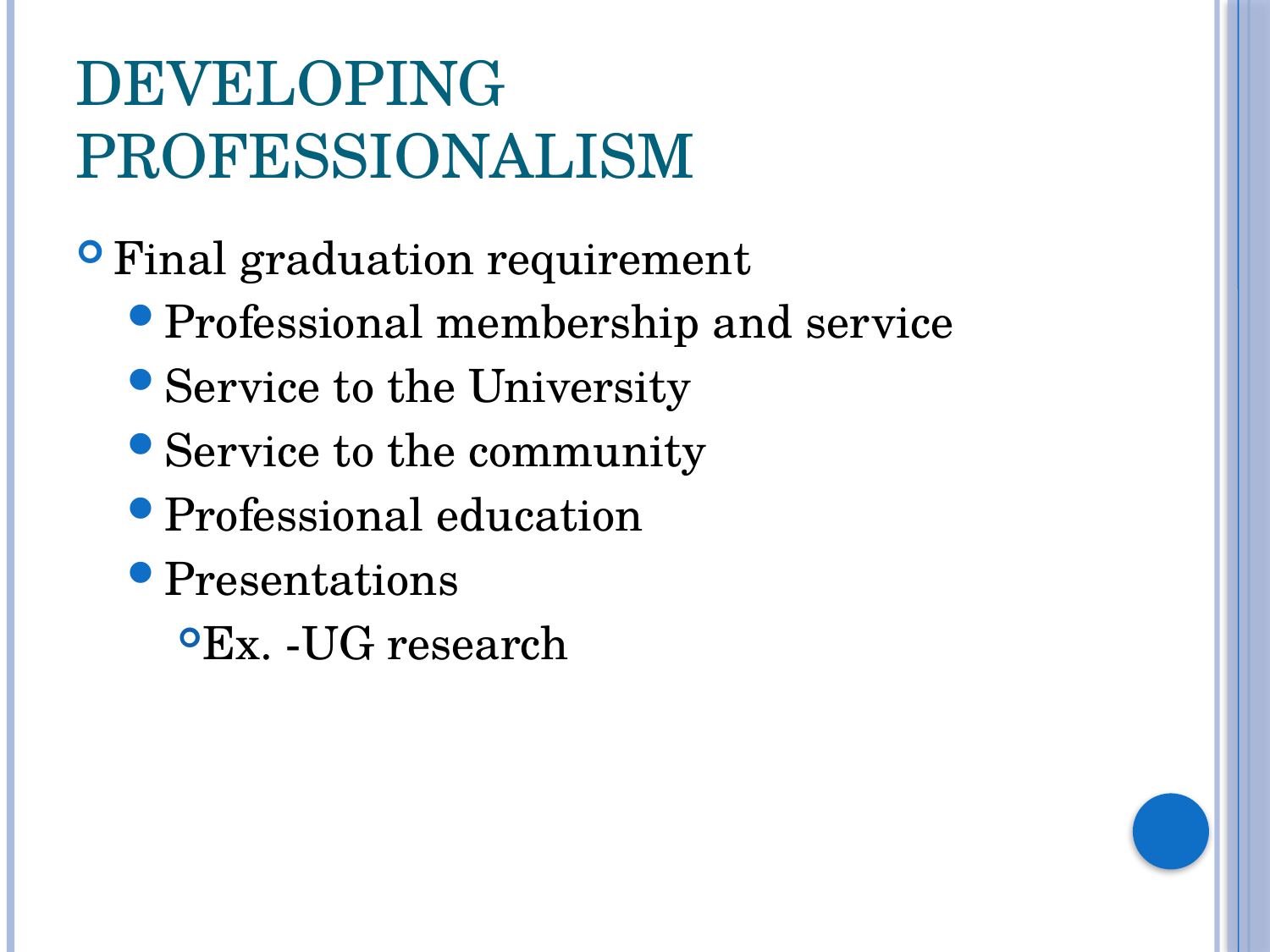

# Developing professionalism
Final graduation requirement
Professional membership and service
Service to the University
Service to the community
Professional education
Presentations
Ex. -UG research